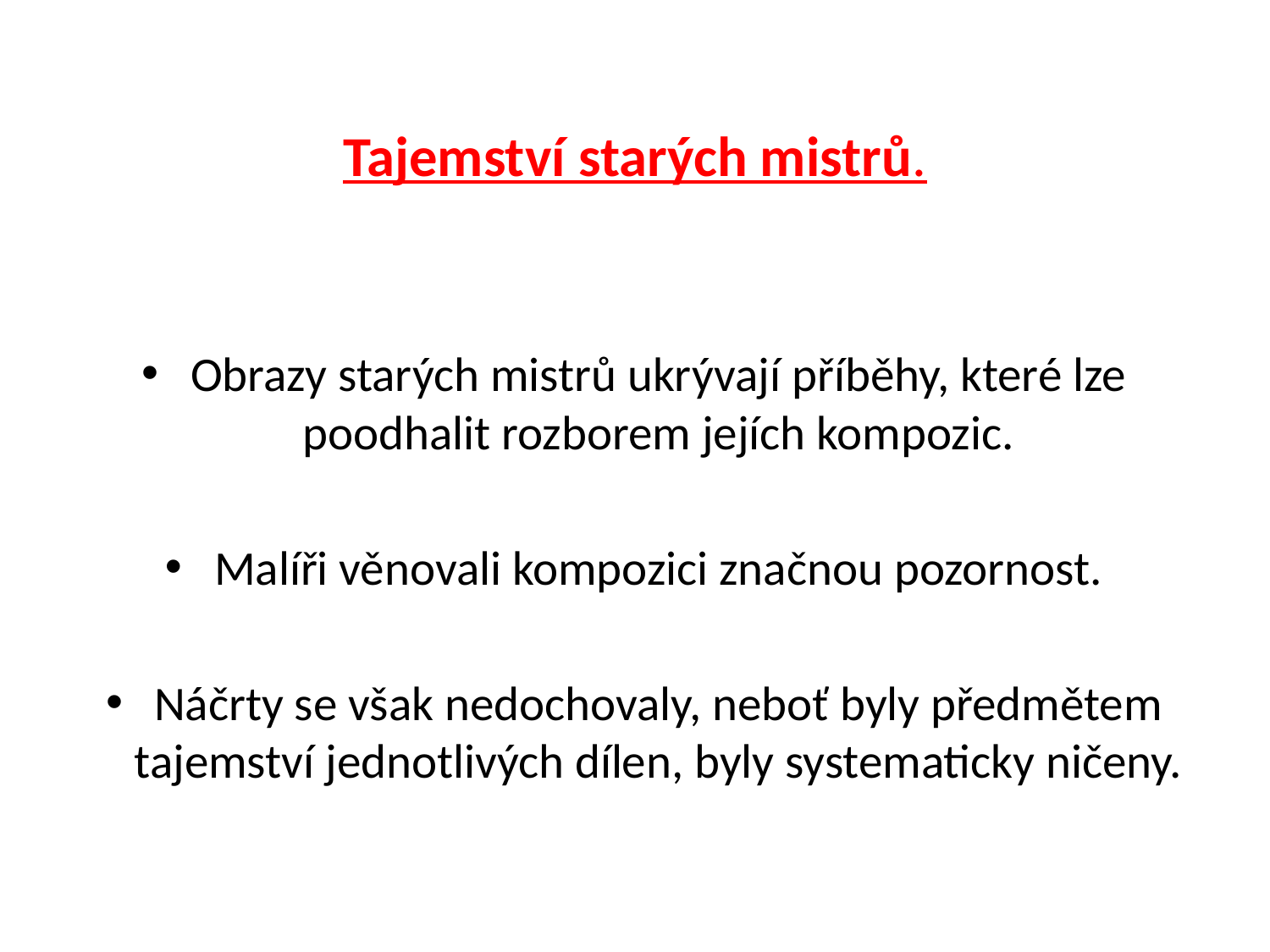

# Tajemství starých mistrů.
Obrazy starých mistrů ukrývají příběhy, které lze poodhalit rozborem jejích kompozic.

Malíři věnovali kompozici značnou pozornost.

Náčrty se však nedochovaly, neboť byly předmětem tajemství jednotlivých dílen, byly systematicky ničeny.